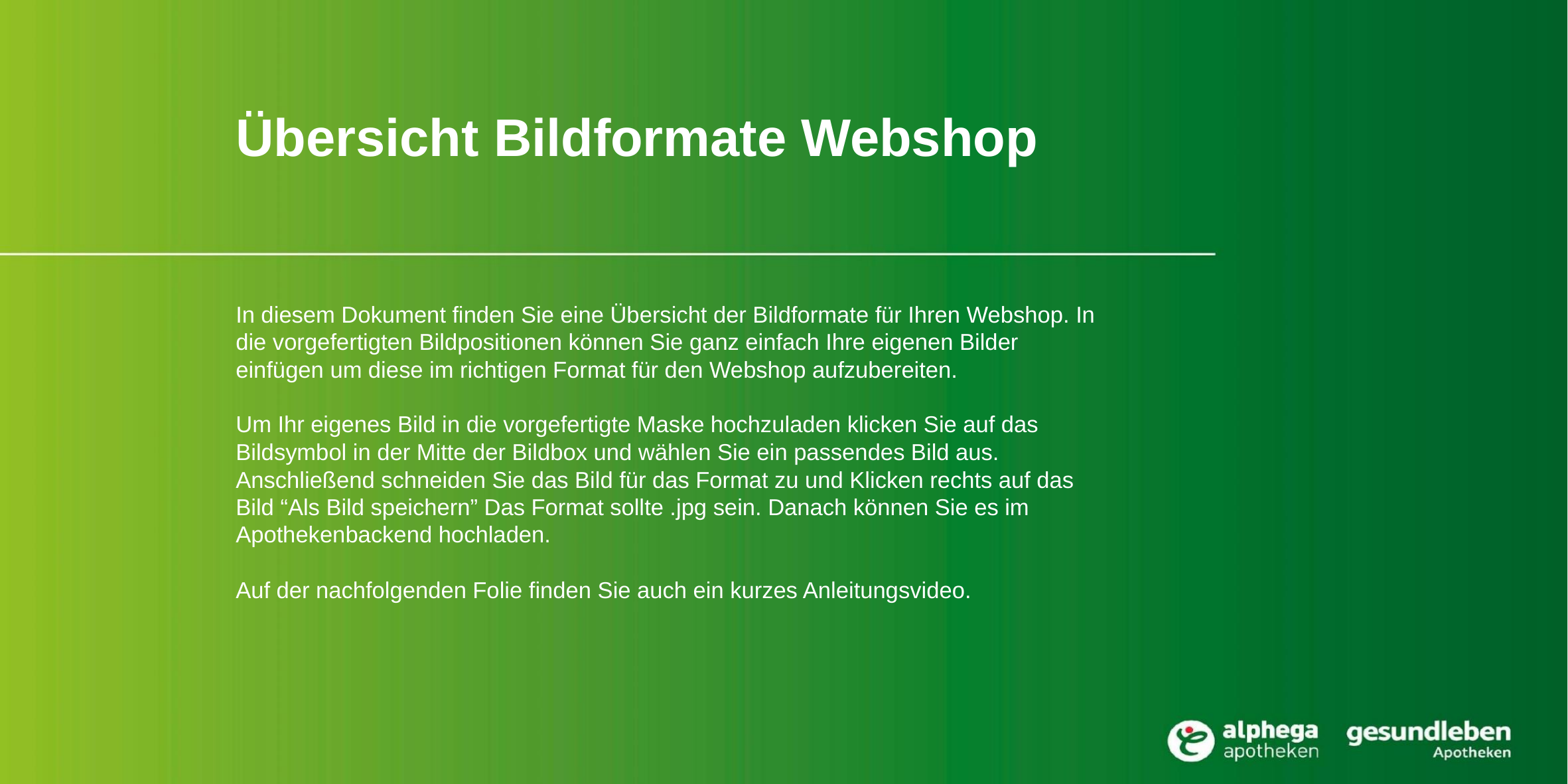

Übersicht Bildformate Webshop
In diesem Dokument finden Sie eine Übersicht der Bildformate für Ihren Webshop. In die vorgefertigten Bildpositionen können Sie ganz einfach Ihre eigenen Bilder einfügen um diese im richtigen Format für den Webshop aufzubereiten.

Um Ihr eigenes Bild in die vorgefertigte Maske hochzuladen klicken Sie auf das Bildsymbol in der Mitte der Bildbox und wählen Sie ein passendes Bild aus. Anschließend schneiden Sie das Bild für das Format zu und Klicken rechts auf das Bild “Als Bild speichern” Das Format sollte .jpg sein. Danach können Sie es im Apothekenbackend hochladen.

Auf der nachfolgenden Folie finden Sie auch ein kurzes Anleitungsvideo.